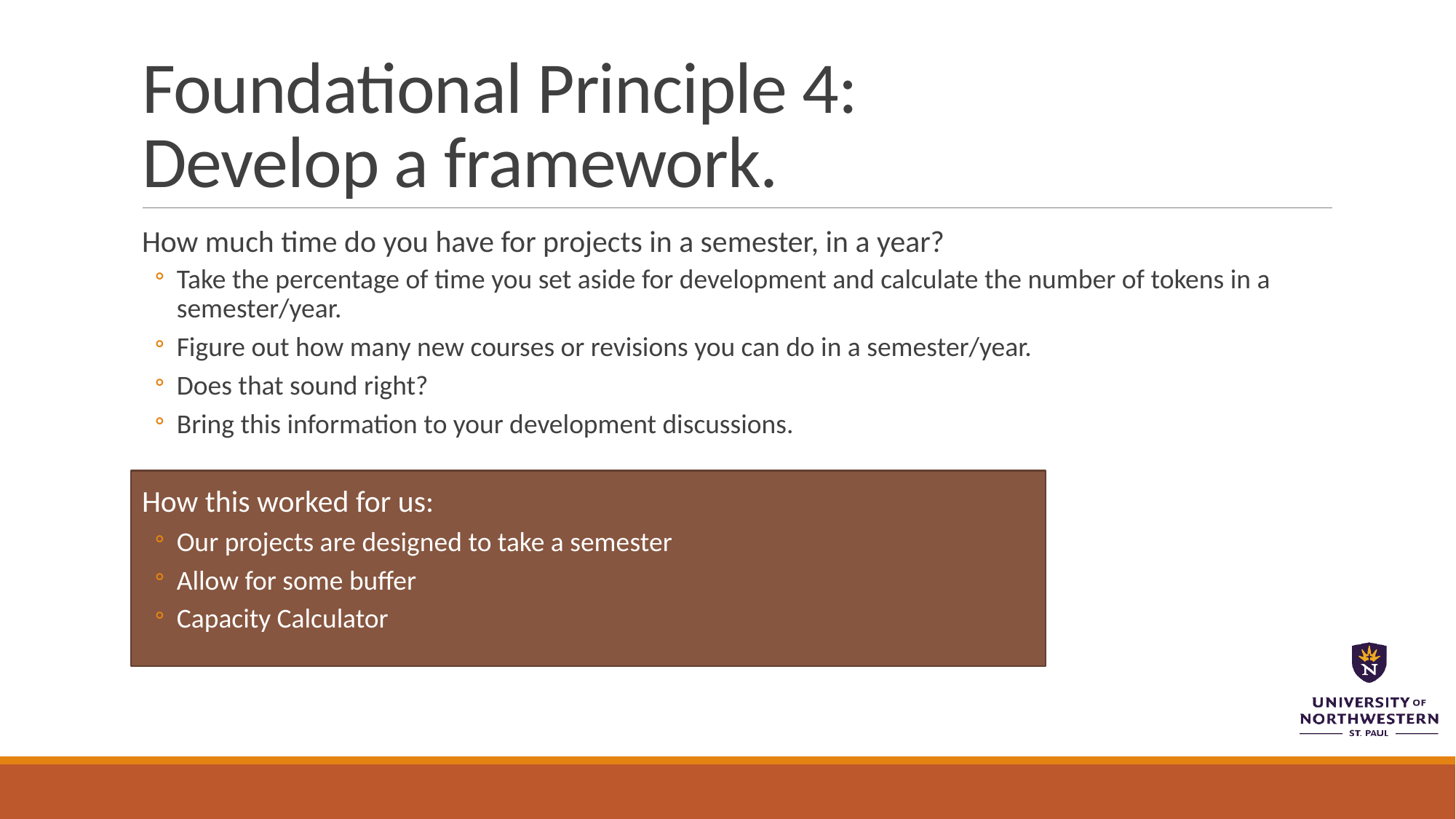

# Foundational Principle 4: Develop a framework.
How much time do you have for projects in a semester, in a year?
Take the percentage of time you set aside for development and calculate the number of tokens in a semester/year.
Figure out how many new courses or revisions you can do in a semester/year.
Does that sound right?
Bring this information to your development discussions.
How this worked for us:
Our projects are designed to take a semester
Allow for some buffer
Capacity Calculator